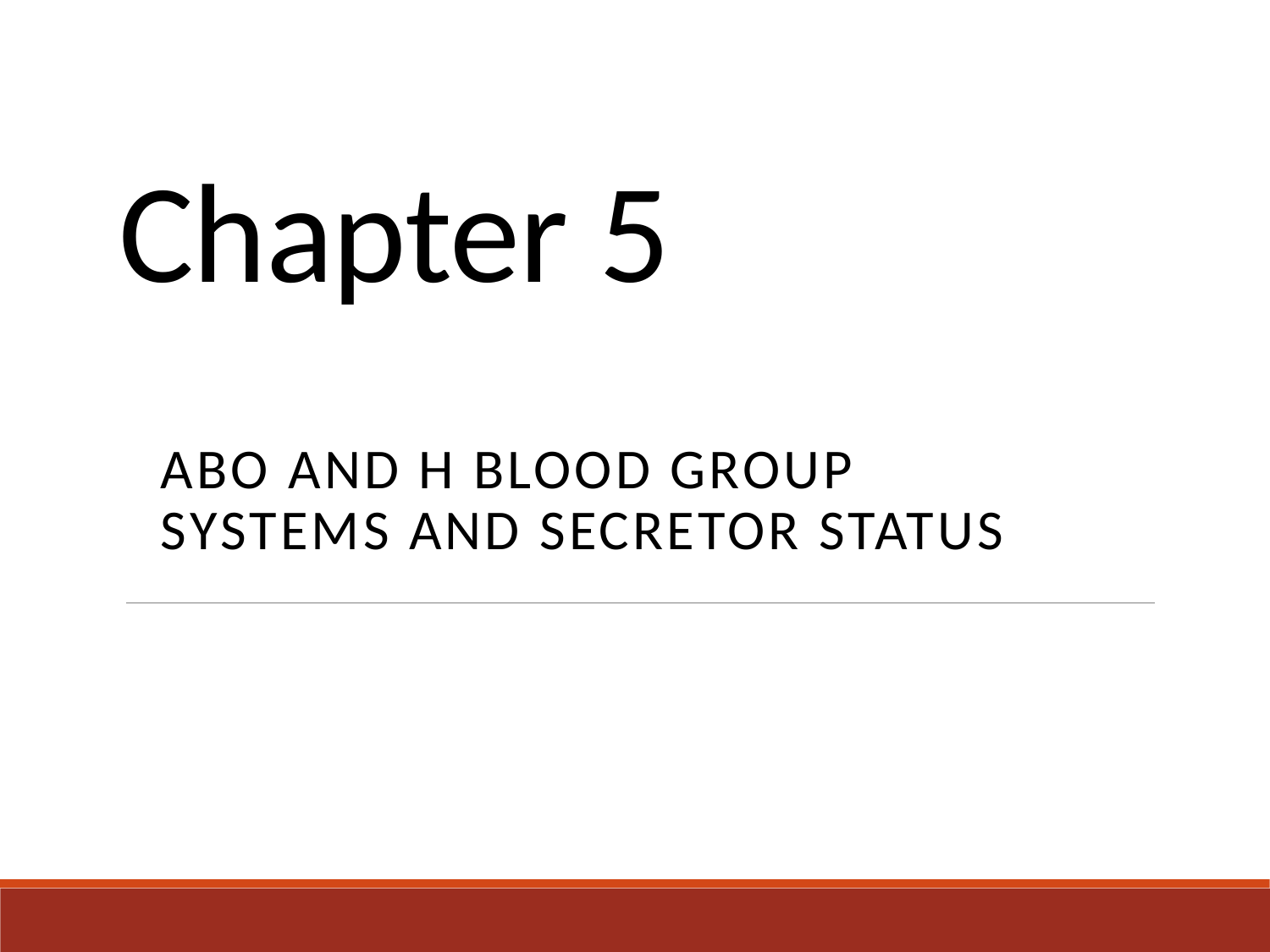

# Chapter 5
ABO and H Blood Group Systems and Secretor Status